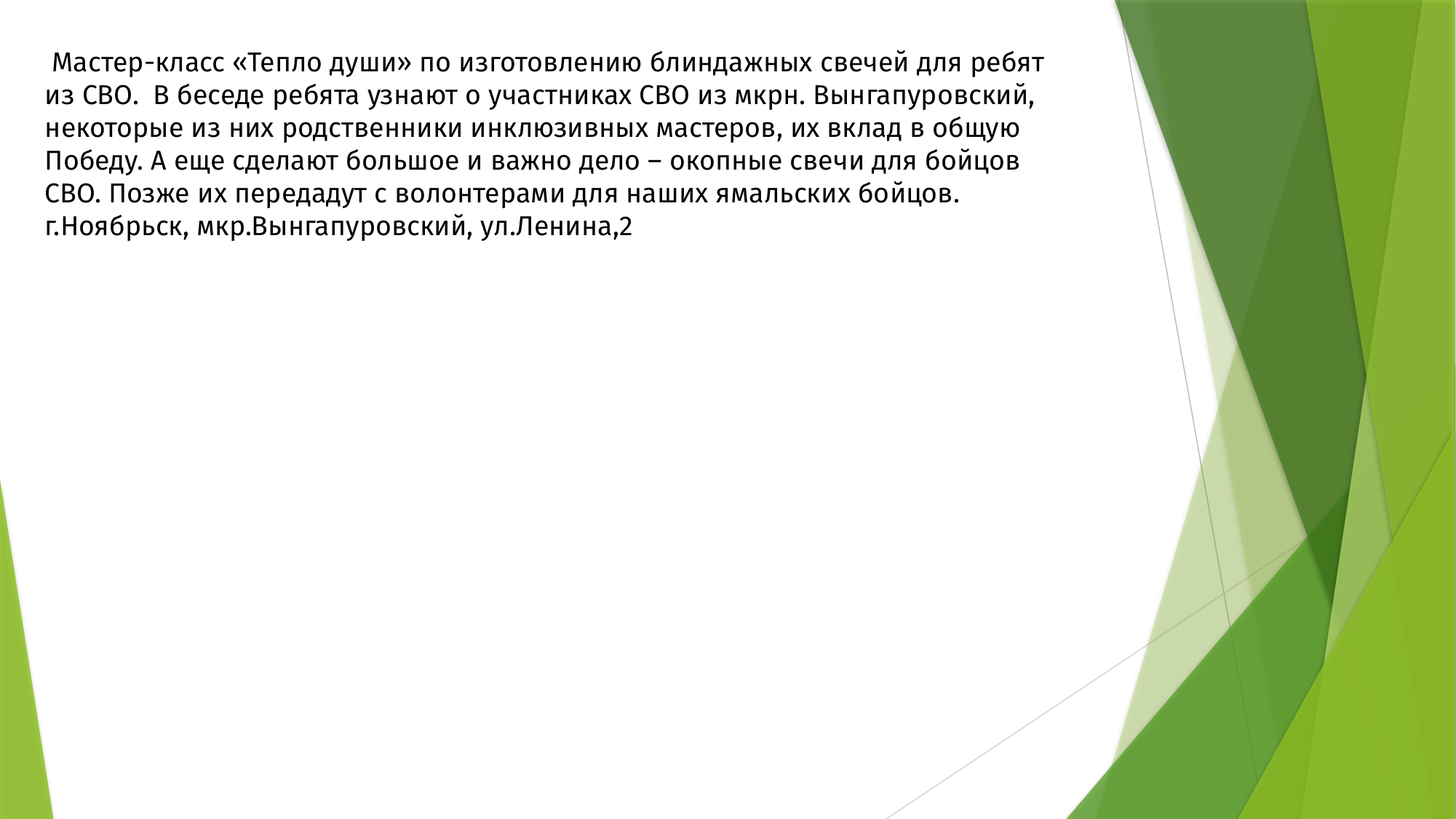

Мастер-класс «Тепло души» по изготовлению блиндажных свечей для ребят из СВО.  В беседе ребята узнают о участниках СВО из мкрн. Вынгапуровский, некоторые из них родственники инклюзивных мастеров, их вклад в общую Победу. А еще сделают большое и важно дело – окопные свечи для бойцов СВО. Позже их передадут с волонтерами для наших ямальских бойцов.
г.Ноябрьск, мкр.Вынгапуровский, ул.Ленина,2